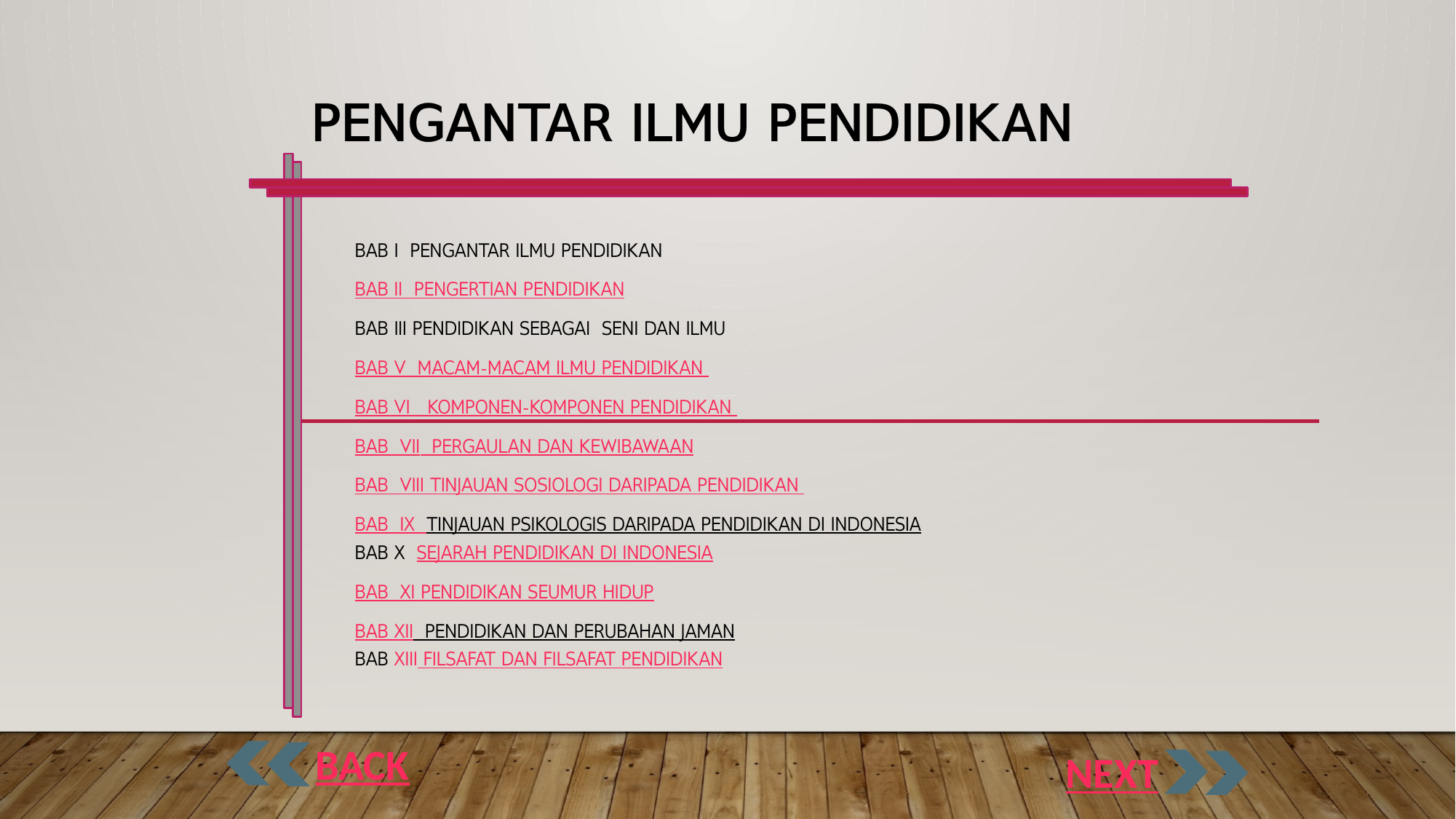

# PENGANTAR ILMU PENDIDIKAN

BAB I  pengantar ilmu pendidikan
BAB II  PENGERTIAN PENDIDIKAN
BAB III PENDIDIKAN SEBAGAI  SENI DAN ILMU
BAB v  MACAM-MACAM ILMU PENDIDIKAN
BAB vi   KOMPONEN-KOMPONEN PENDIDIKAN
BAB  Vii  PERGAULAN DAN KEWIBAWAAN
BAB  VIii TINJAUAN SOSIOLOGI DARIPADA PENDIDIKAN
BAB  ix  TINJAUAN PSIKOLOGIS DARIPADA PENDIDIKAN DI INDONESIA
BAB x  SEJARAH PENDIDIKAN DI INDONESIA
BAB  Xi PENDIDIKAN SEUMUR HIDUP
BAB Xii  PENDIDIKAN DAN PERUBAHAN JAMAN
BAB XIii FILSAFAT DAN FILSAFAT PENDIDIKAN

BACK

NEXT